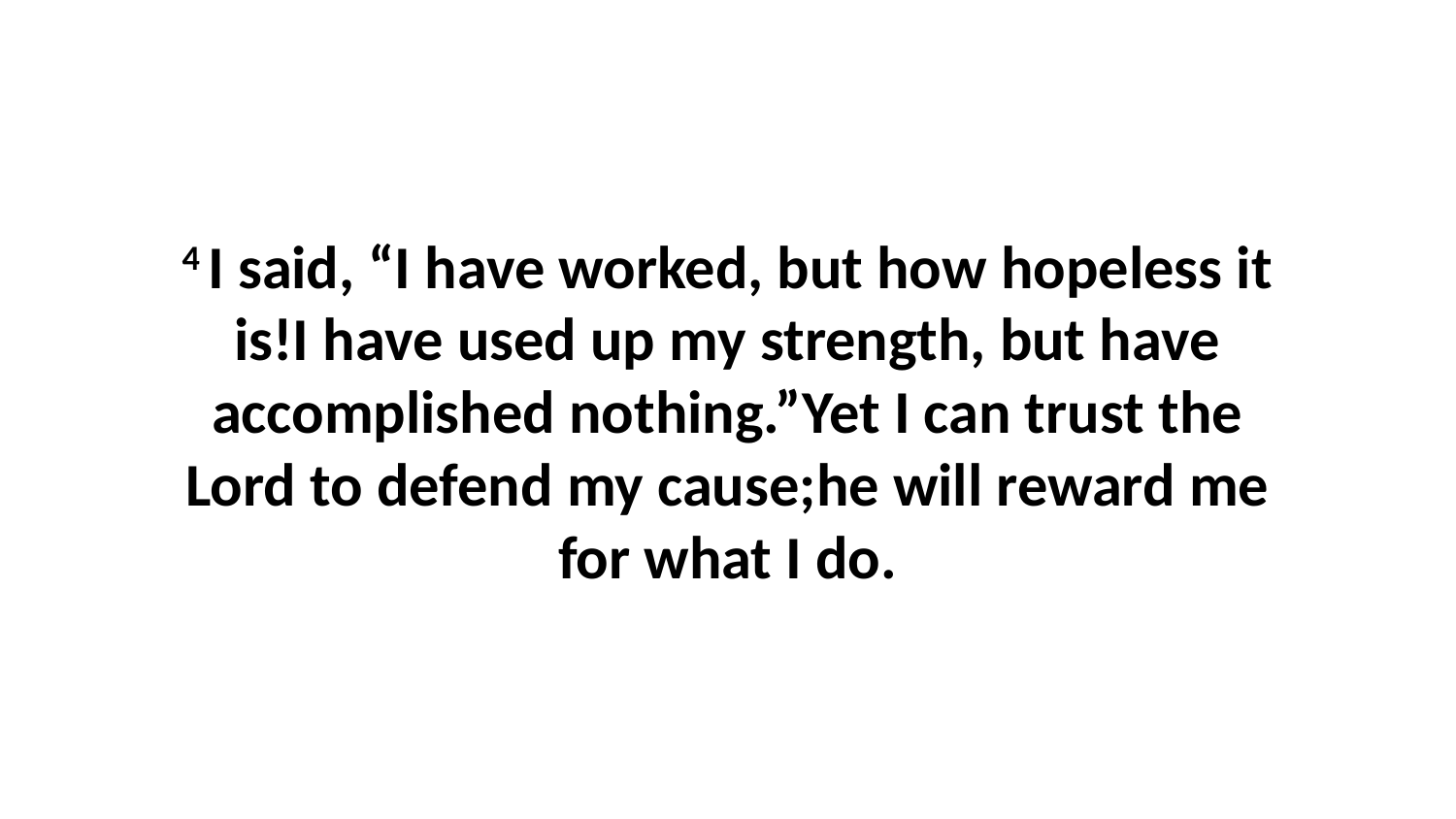

4 I said, “I have worked, but how hopeless it is!I have used up my strength, but have accomplished nothing.”Yet I can trust the Lord to defend my cause;he will reward me for what I do.